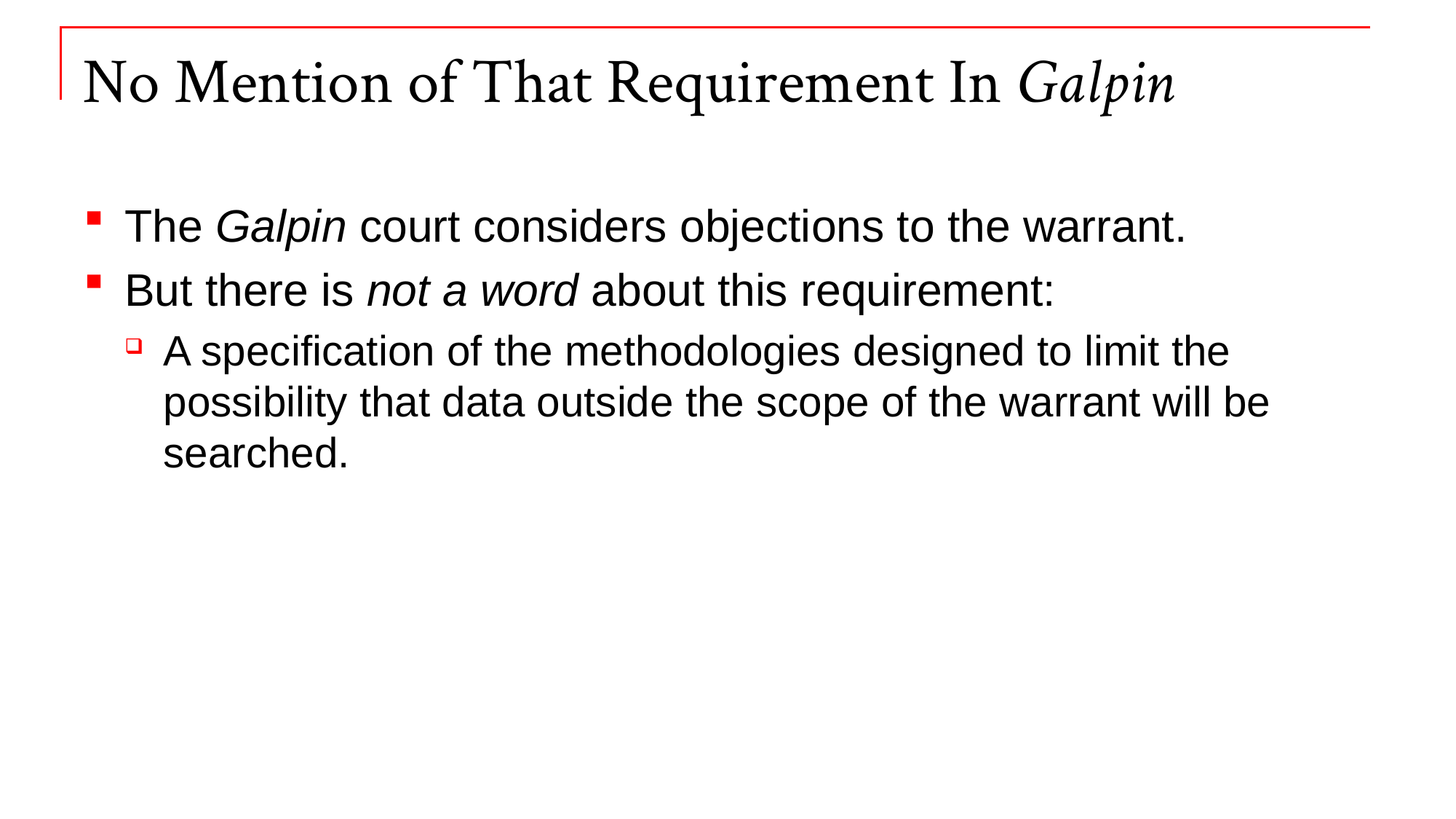

# No Mention of That Requirement In Galpin
The Galpin court considers objections to the warrant.
But there is not a word about this requirement:
A specification of the methodologies designed to limit the possibility that data outside the scope of the warrant will be searched.